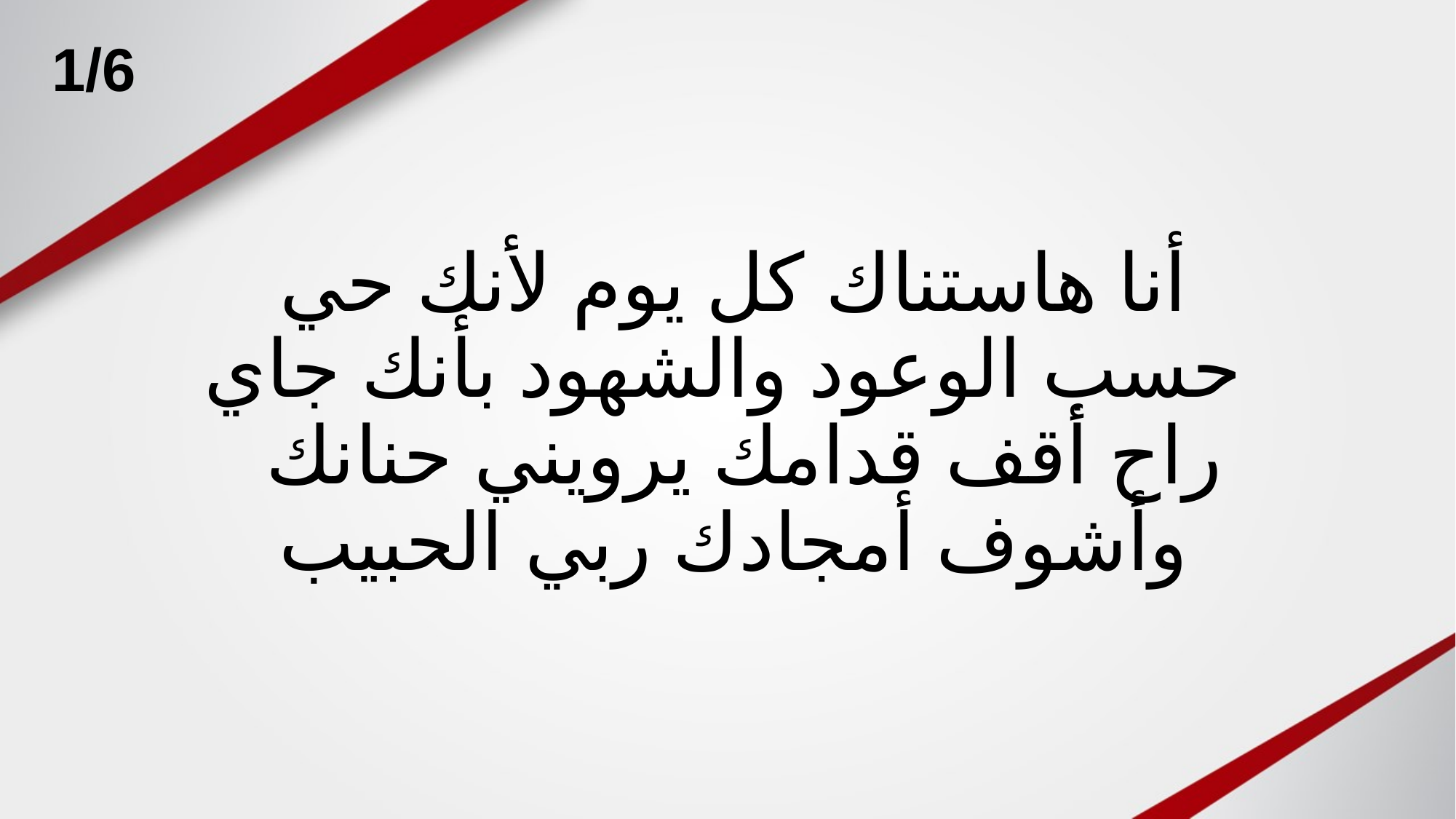

1/6
# أنا هاستناك كل يوم لأنك حي حسب الوعود والشهود بأنك جاي راح أقف قدامك يرويني حنانك وأشوف أمجادك ربي الحبيب